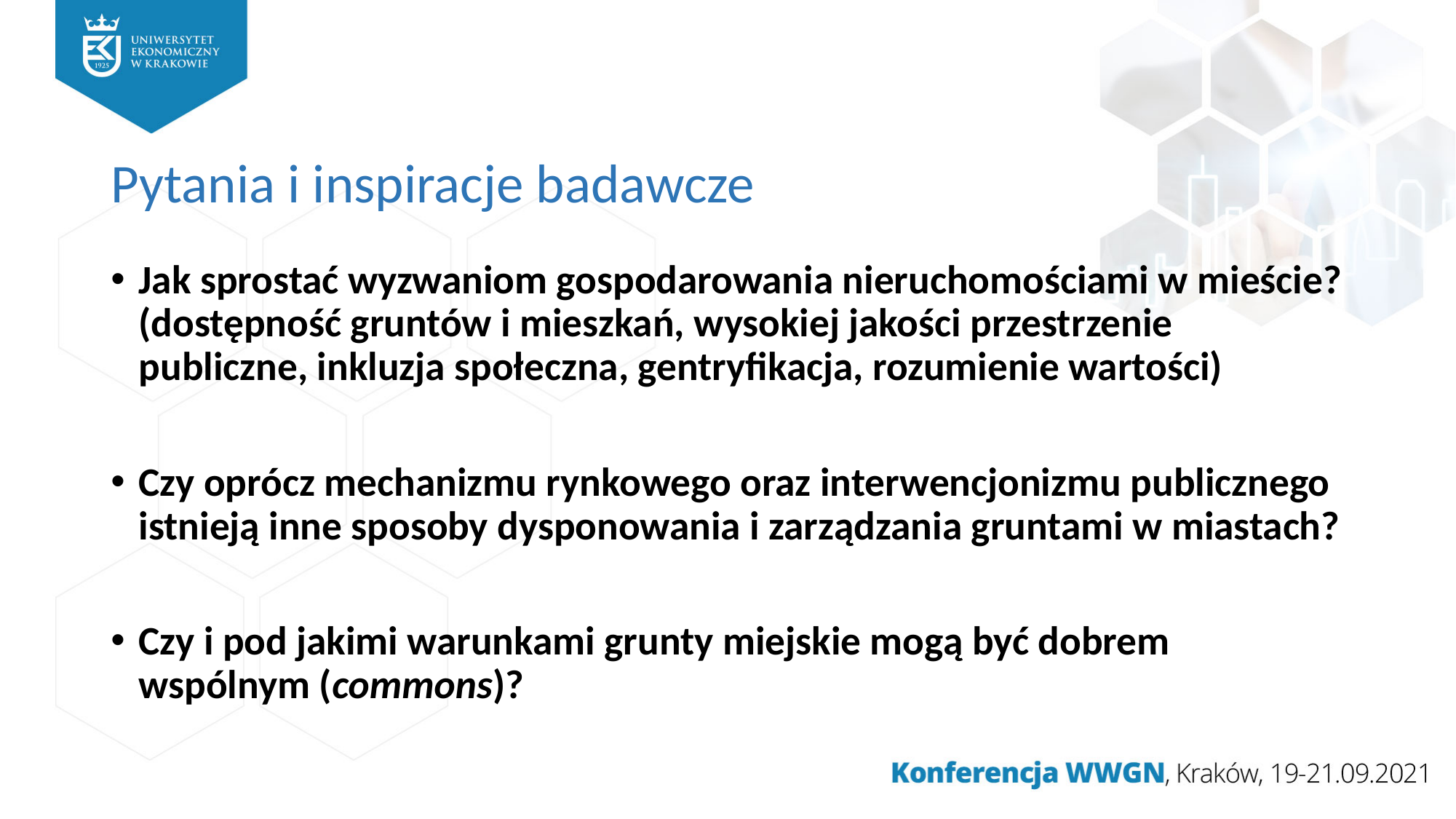

# Pytania i inspiracje badawcze
Jak sprostać wyzwaniom gospodarowania nieruchomościami w mieście? (dostępność gruntów i mieszkań, wysokiej jakości przestrzenie publiczne, inkluzja społeczna, gentryfikacja, rozumienie wartości)

Czy oprócz mechanizmu rynkowego oraz interwencjonizmu publicznego istnieją inne sposoby dysponowania i zarządzania gruntami w miastach?

Czy i pod jakimi warunkami grunty miejskie mogą być dobrem wspólnym (commons)?